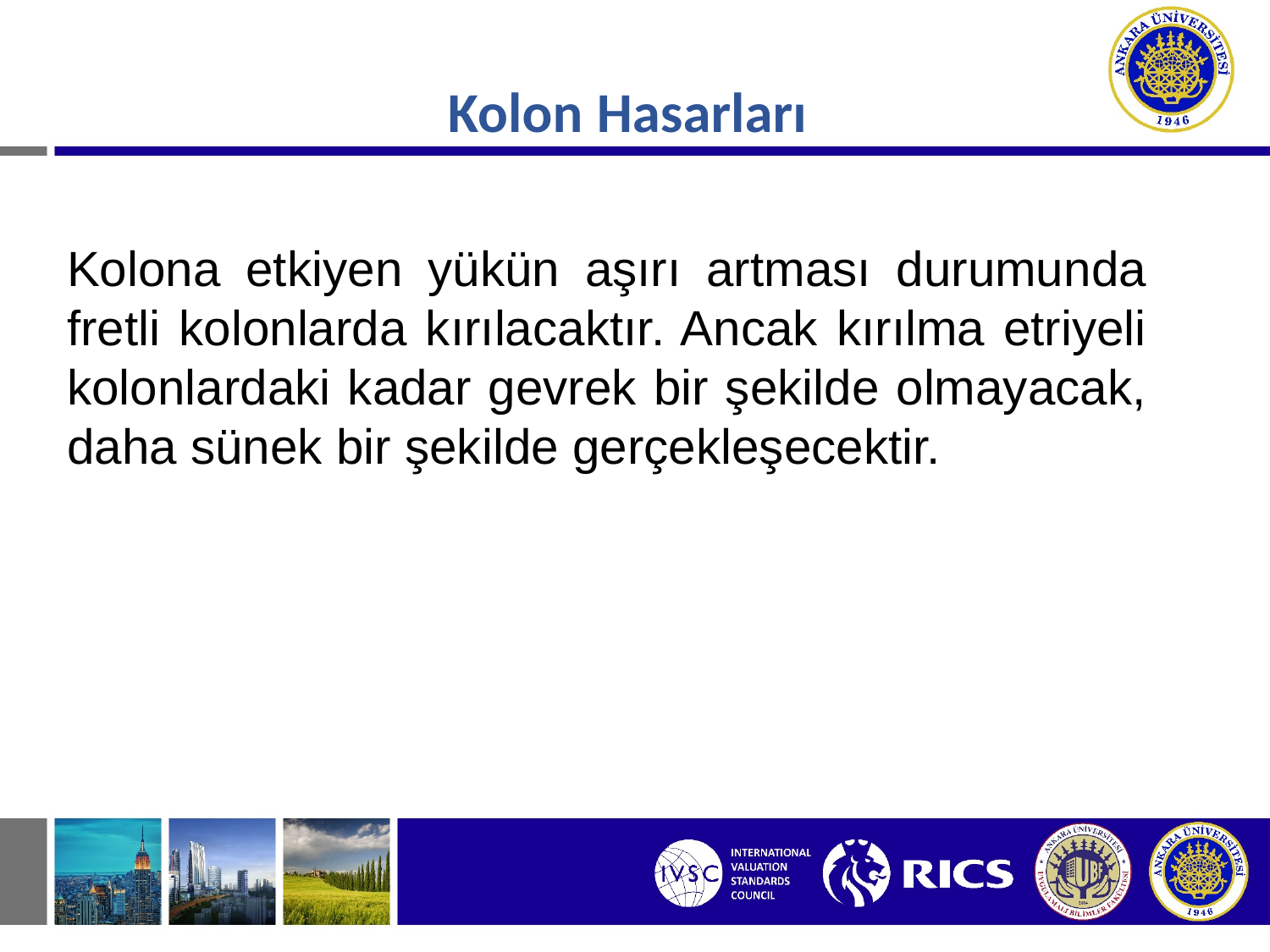

Kolon Hasarları

Kolona etkiyen yükün aşırı artması durumunda fretli kolonlarda kırılacaktır. Ancak kırılma etriyeli kolonlardaki kadar gevrek bir şekilde olmayacak, daha sünek bir şekilde gerçekleşecektir.